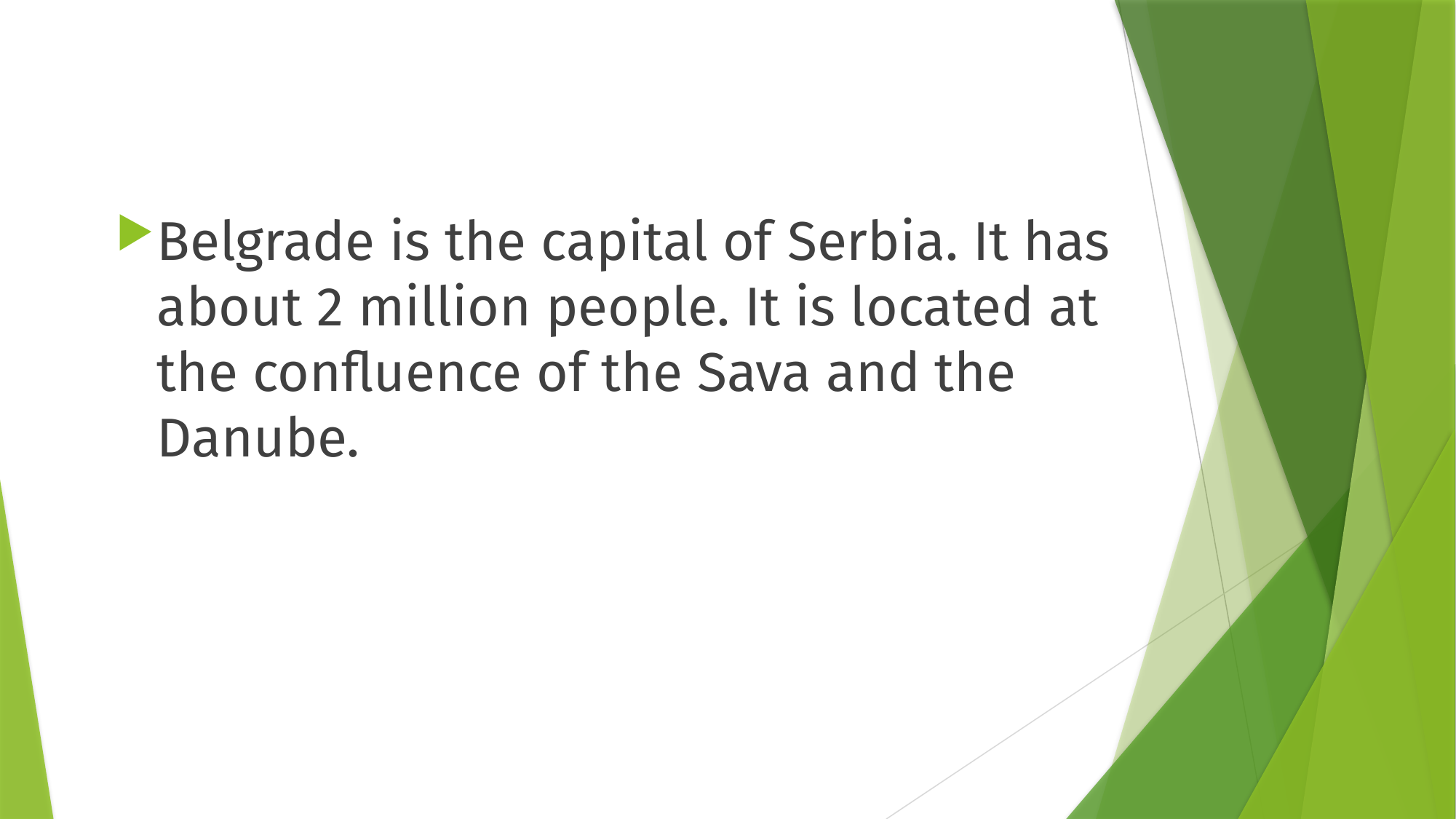

Belgrade is the capital of Serbia. It has about 2 million people. It is located at the confluence of the Sava and the Danube.